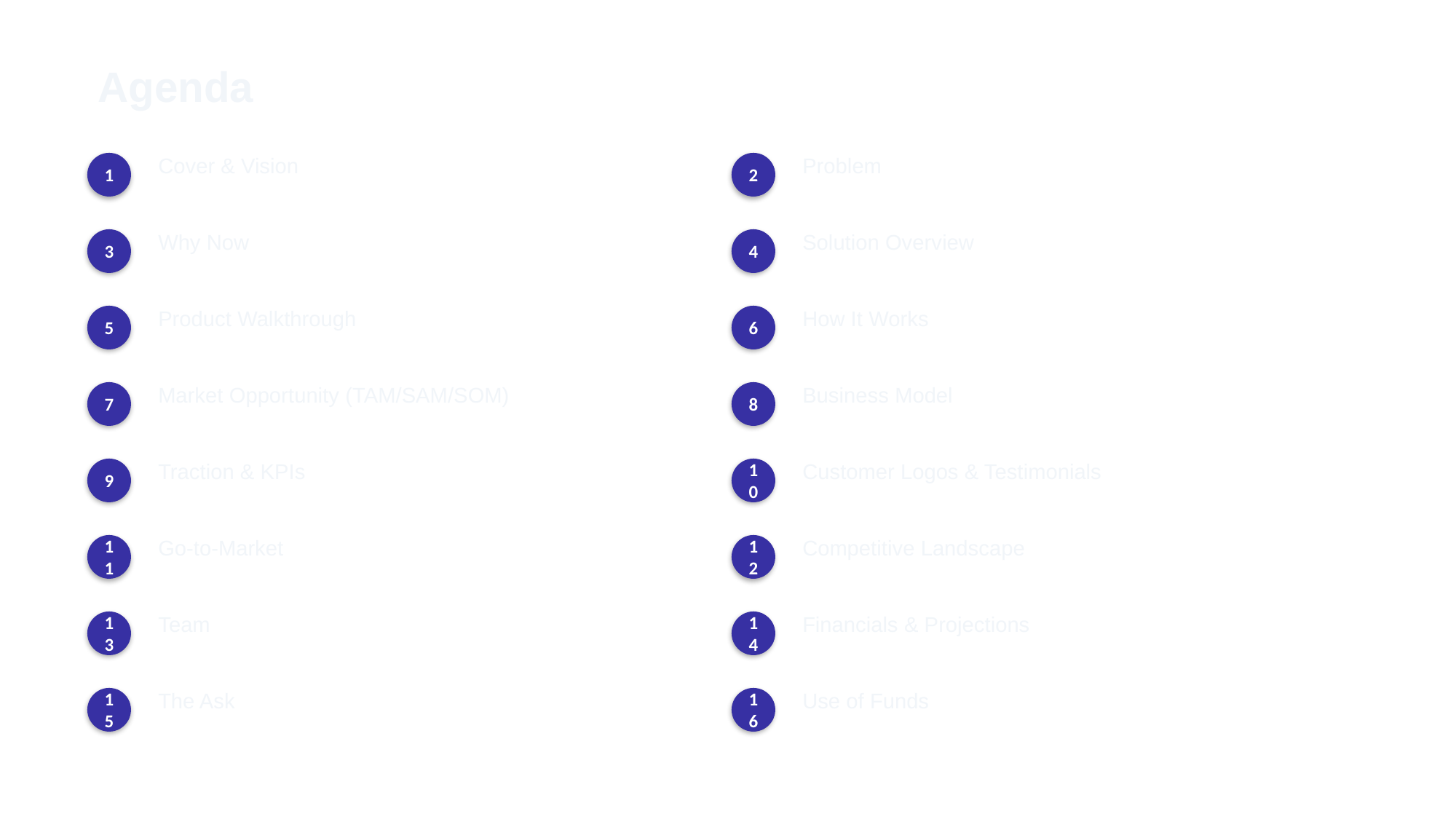

Agenda
Cover & Vision
Problem
1
2
Why Now
Solution Overview
3
4
Product Walkthrough
How It Works
5
6
Market Opportunity (TAM/SAM/SOM)
Business Model
7
8
Traction & KPIs
Customer Logos & Testimonials
9
10
Go-to-Market
Competitive Landscape
11
12
Team
Financials & Projections
13
14
The Ask
Use of Funds
15
16